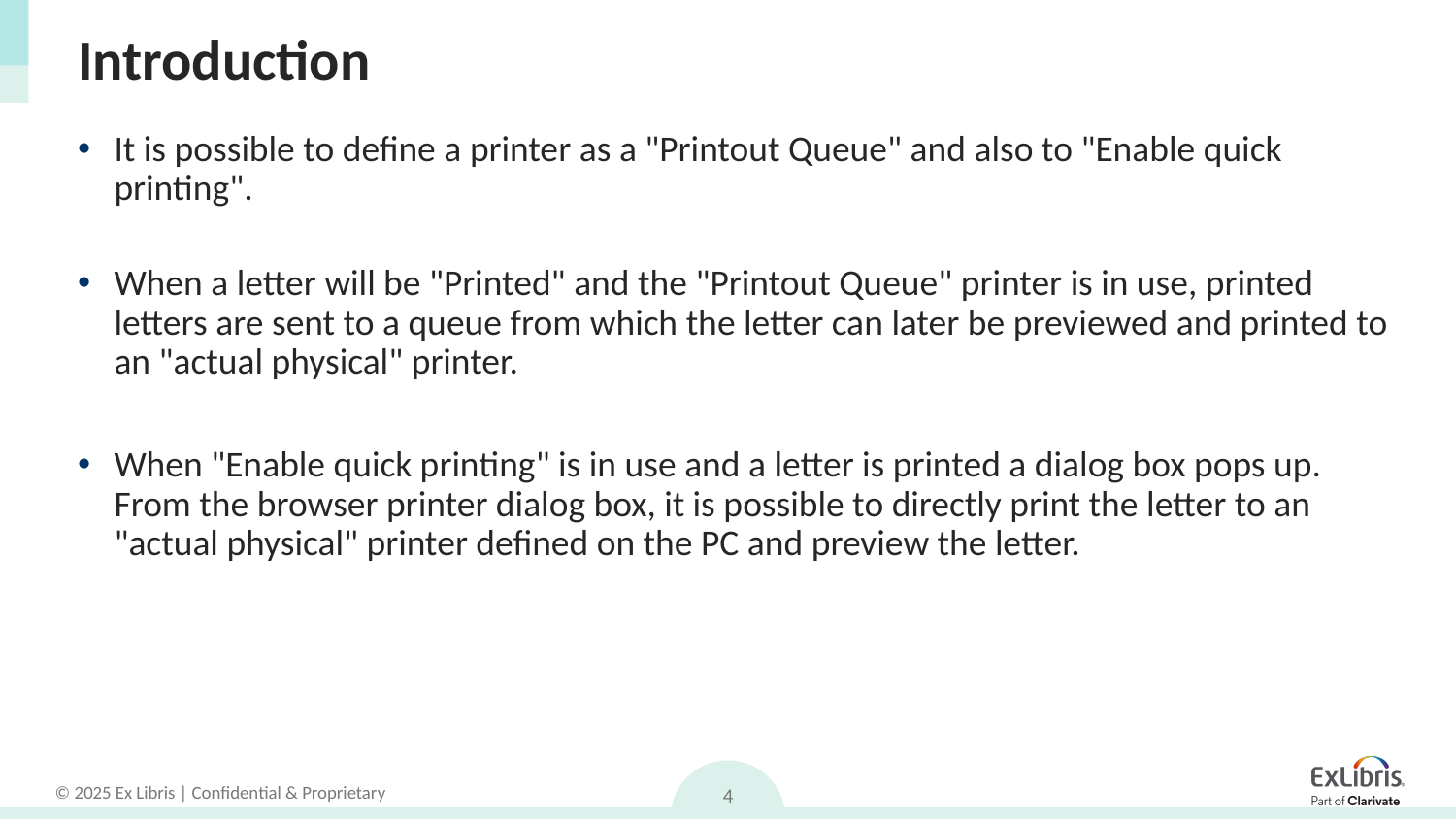

# Introduction
It is possible to define a printer as a "Printout Queue" and also to "Enable quick printing".
When a letter will be "Printed" and the "Printout Queue" printer is in use, printed letters are sent to a queue from which the letter can later be previewed and printed to an "actual physical" printer.

When "Enable quick printing" is in use and a letter is printed a dialog box pops up.  From the browser printer dialog box, it is possible to directly print the letter to an "actual physical" printer defined on the PC and preview the letter.
4